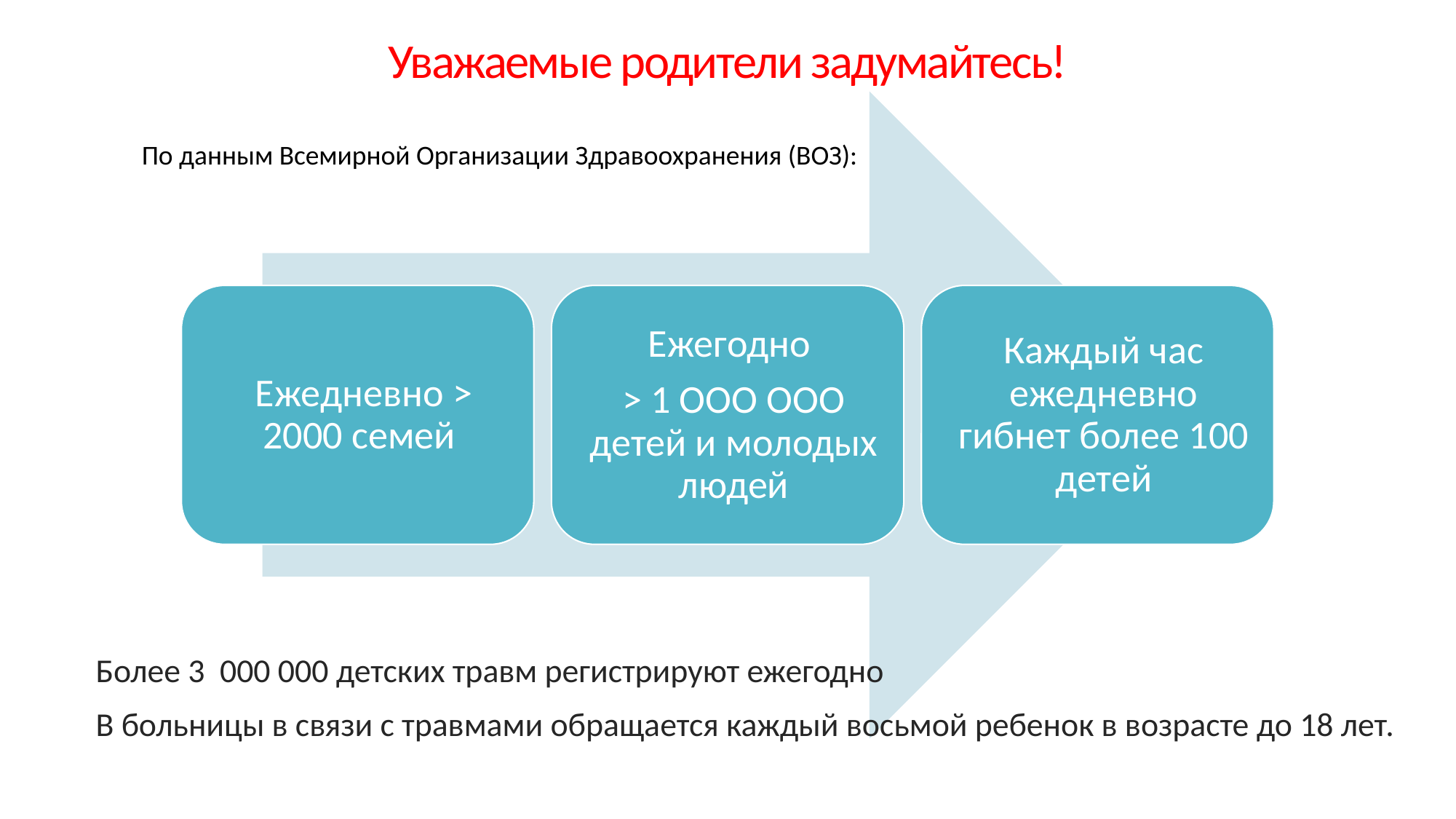

# Уважаемые родители задумайтесь!
Ежедневно > 2000 семей
Ежегодно
> 1 ООО ООО детей и молодых людей
Каждый час ежедневно гибнет более 100 детей
По данным Всемирной Организации Здравоохранения (ВОЗ):
Более 3  000 000 детских травм регистрируют ежегодно
В больницы в связи с травмами обращается каждый восьмой ребенок в возрасте до 18 лет.